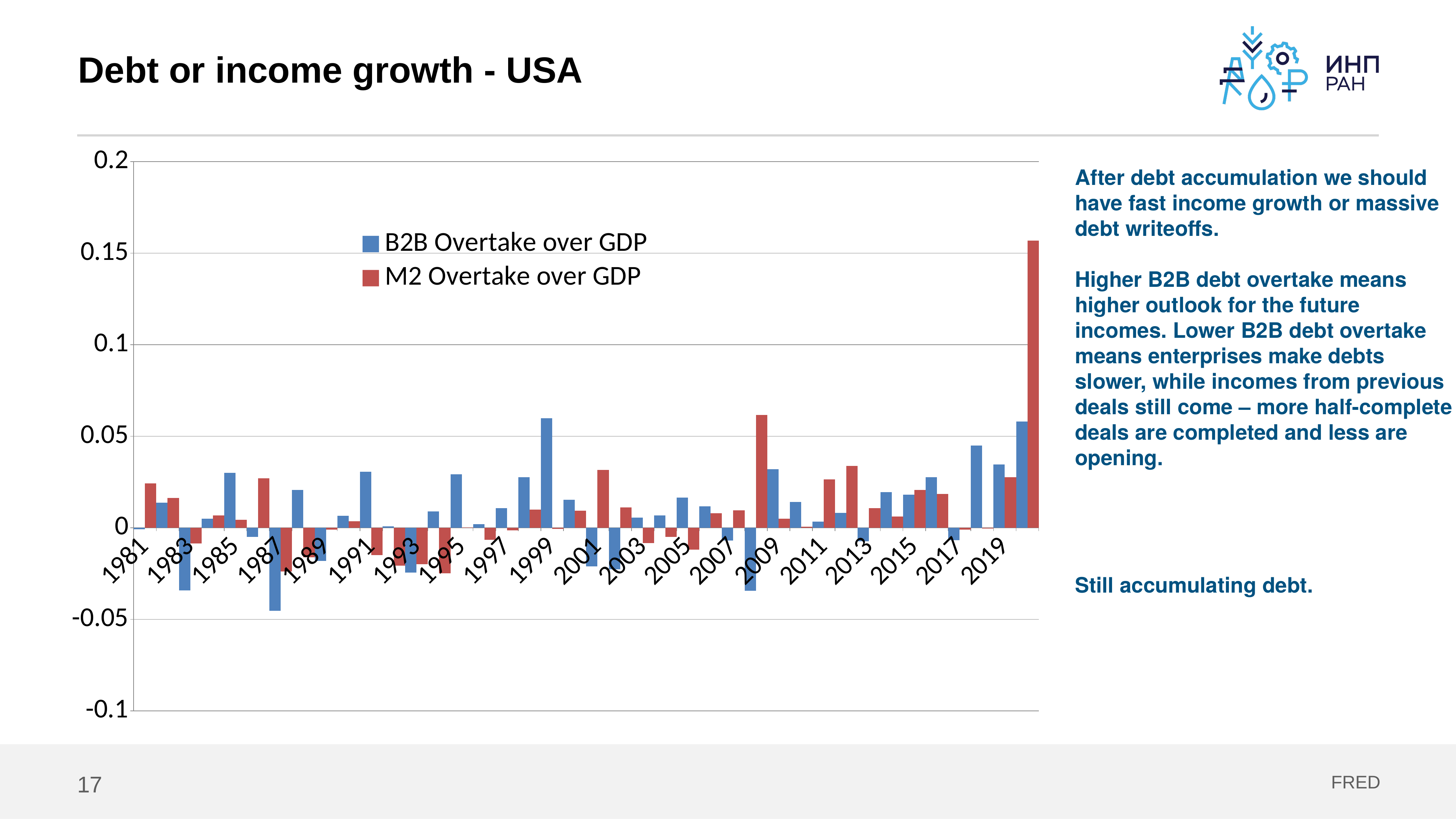

# Debt or income growth - USA

### Chart

| Category | B2B Overtake over GDP | M2 Overtake over GDP |
|---|---|---|
| 1981 | -0.0007497991508100266 | 0.024263137589914163 |
| 1982 | 0.013610255710260977 | 0.01620408647120697 |
| 1983 | -0.03414098437830132 | -0.008580198723089683 |
| 1984 | 0.004959878027704923 | 0.006732327363374813 |
| 1985 | 0.0299577577611862 | 0.004432788470975835 |
| 1986 | -0.004956510023691463 | 0.026920349866955462 |
| 1987 | -0.04527730082271669 | -0.023799970350743882 |
| 1988 | 0.020601204678885765 | -0.01604397458231399 |
| 1989 | -0.018086718574326865 | -0.0010227930958518483 |
| 1990 | 0.006448762667964347 | 0.003590284859185222 |
| 1991 | 0.03063267393901692 | -0.014843468780478708 |
| 1992 | 0.0007263902343025985 | -0.02078531781368842 |
| 1993 | -0.02438939843721044 | -0.01988165875556741 |
| 1994 | 0.008987147472433787 | -0.02482065720320037 |
| 1995 | 0.029109864680087305 | 0.00026715693138235075 |
| 1996 | 0.0019340913205935228 | -0.006596489803521899 |
| 1997 | 0.010627867905946664 | -0.0013563018337177102 |
| 1998 | 0.027519411716657005 | 0.009874162025388322 |
| 1999 | 0.05982923793500633 | -0.0005514267843848009 |
| 2000 | 0.015259954669570197 | 0.009355690889175539 |
| 2001 | -0.021167903445777236 | 0.03150775799169614 |
| 2002 | -0.022777601044335016 | 0.011072697804199172 |
| 2003 | 0.005507656434982633 | -0.008380934028023423 |
| 2004 | 0.00669955357523111 | -0.005026930222459813 |
| 2005 | 0.016524949023450697 | -0.01194876597675082 |
| 2006 | 0.011769584997118554 | 0.007955492021964494 |
| 2007 | -0.007030120276898089 | 0.0095635134481582 |
| 2008 | -0.03440279041203942 | 0.06167995062471221 |
| 2009 | 0.032075704586210896 | 0.004866734227517044 |
| 2010 | 0.014079825270652102 | 0.0005921206536309009 |
| 2011 | 0.0032978129630708564 | 0.02644209450144752 |
| 2012 | 0.008094073883471609 | 0.033832737390545486 |
| 2013 | -0.007390613637020316 | 0.01071896991923782 |
| 2014 | 0.019465942902982647 | 0.006203249521867349 |
| 2015 | 0.01807017837511493 | 0.020558442370443575 |
| 2016 | 0.027527354745939703 | 0.01851737158593847 |
| 2017 | -0.006878632385674988 | -0.001024649334241734 |
| 2018 | 0.04489716941413269 | -0.0005082315931381753 |
| 2019 | 0.03450952932531126 | 0.02756184305546827 |
| 2020 | 0.058122052509711586 | 0.15688756981466712 |
After debt accumulation we should have fast income growth or massive debt writeoffs.

Higher B2B debt overtake means higher outlook for the future incomes. Lower B2B debt overtake means enterprises make debts slower, while incomes from previous deals still come – more half-complete deals are completed and less are opening.

Still accumulating debt.
17
FRED